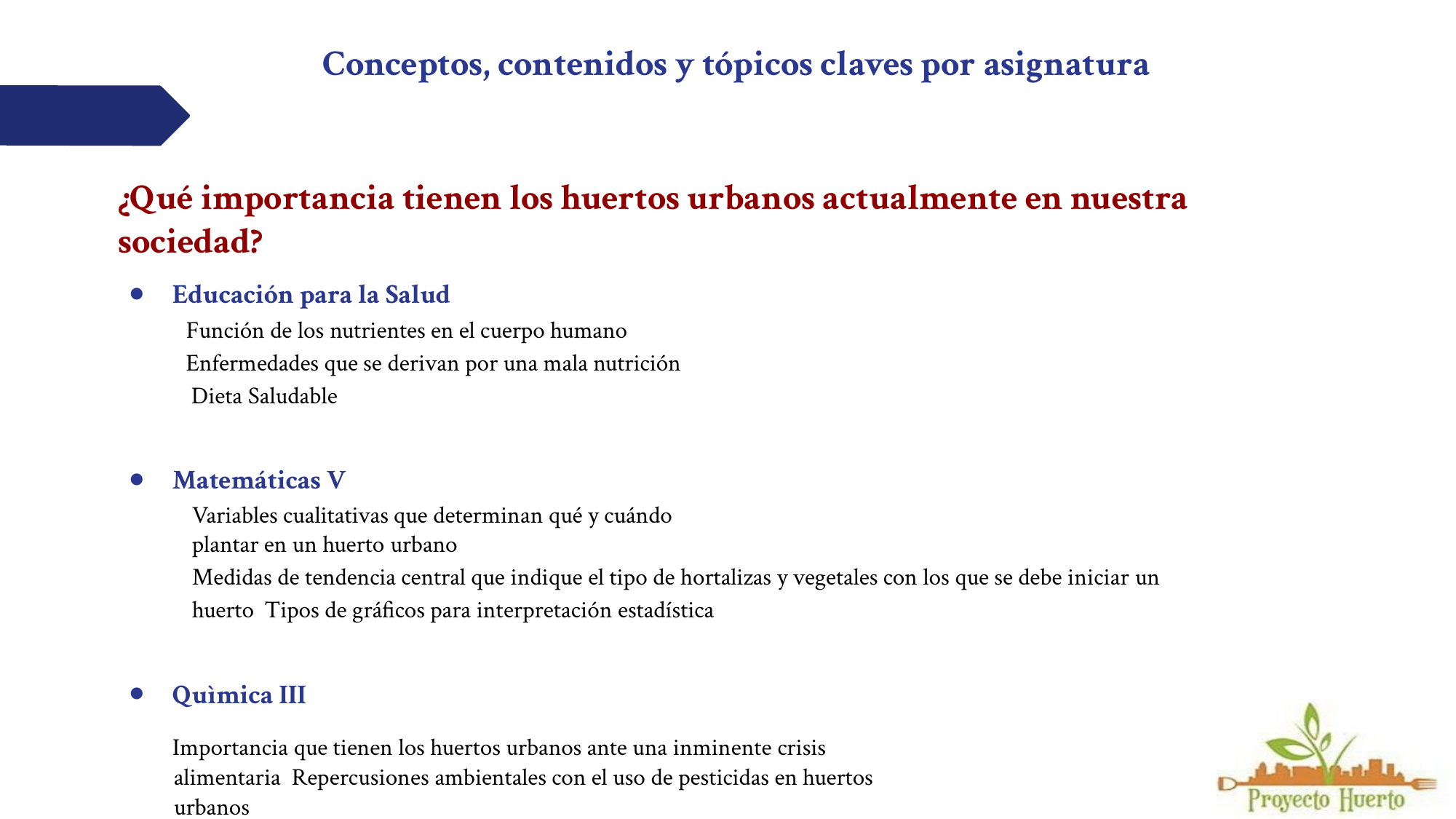

# Conceptos, contenidos y tópicos claves por asignatura
¿Qué importancia tienen los huertos urbanos actualmente en nuestra sociedad?
Educación para la Salud
Función de los nutrientes en el cuerpo humano  Enfermedades que se derivan por una mala nutrición  Dieta Saludable

Matemáticas V
Variables cualitativas que determinan qué y cuándo plantar en un huerto urbano
Medidas de tendencia central que indique el tipo de hortalizas y vegetales con los que se debe iniciar un huerto  Tipos de gráficos para interpretación estadística

Quìmica III
Importancia que tienen los huertos urbanos ante una inminente crisis alimentaria  Repercusiones ambientales con el uso de pesticidas en huertos urbanos
Tipos de oligoelementos específicos necesarios par el fortalecimiento y crecimiento de hortalizas y vegetales en
un huerto urbano